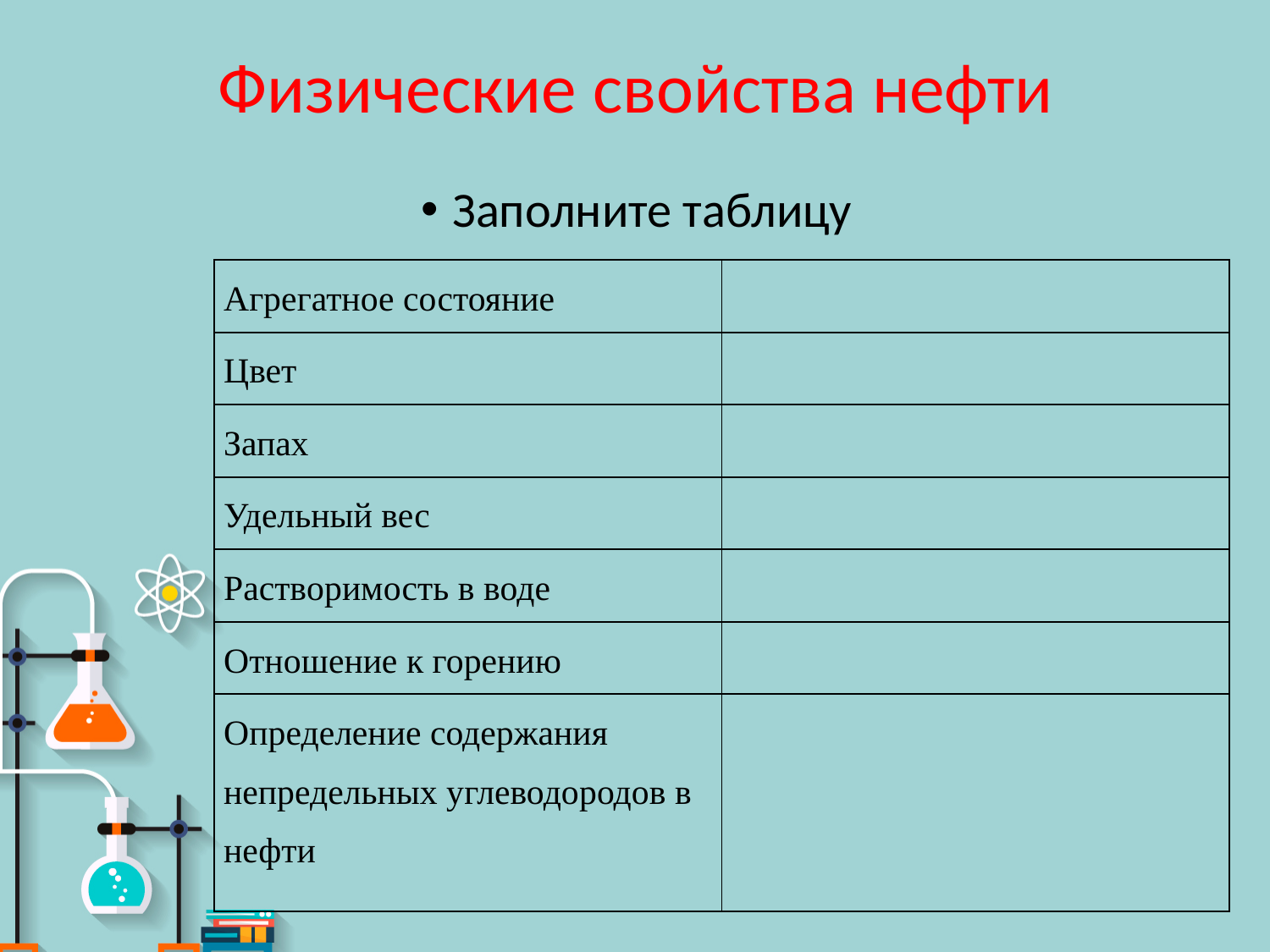

# Физические свойства нефти
Заполните таблицу

| Агрегатное состояние |  |
| --- | --- |
| Цвет |  |
| Запах |  |
| Удельный вес |  |
| Растворимость в воде |  |
| Отношение к горению |  |
| Определение содержания непредельных углеводородов в нефти |  |